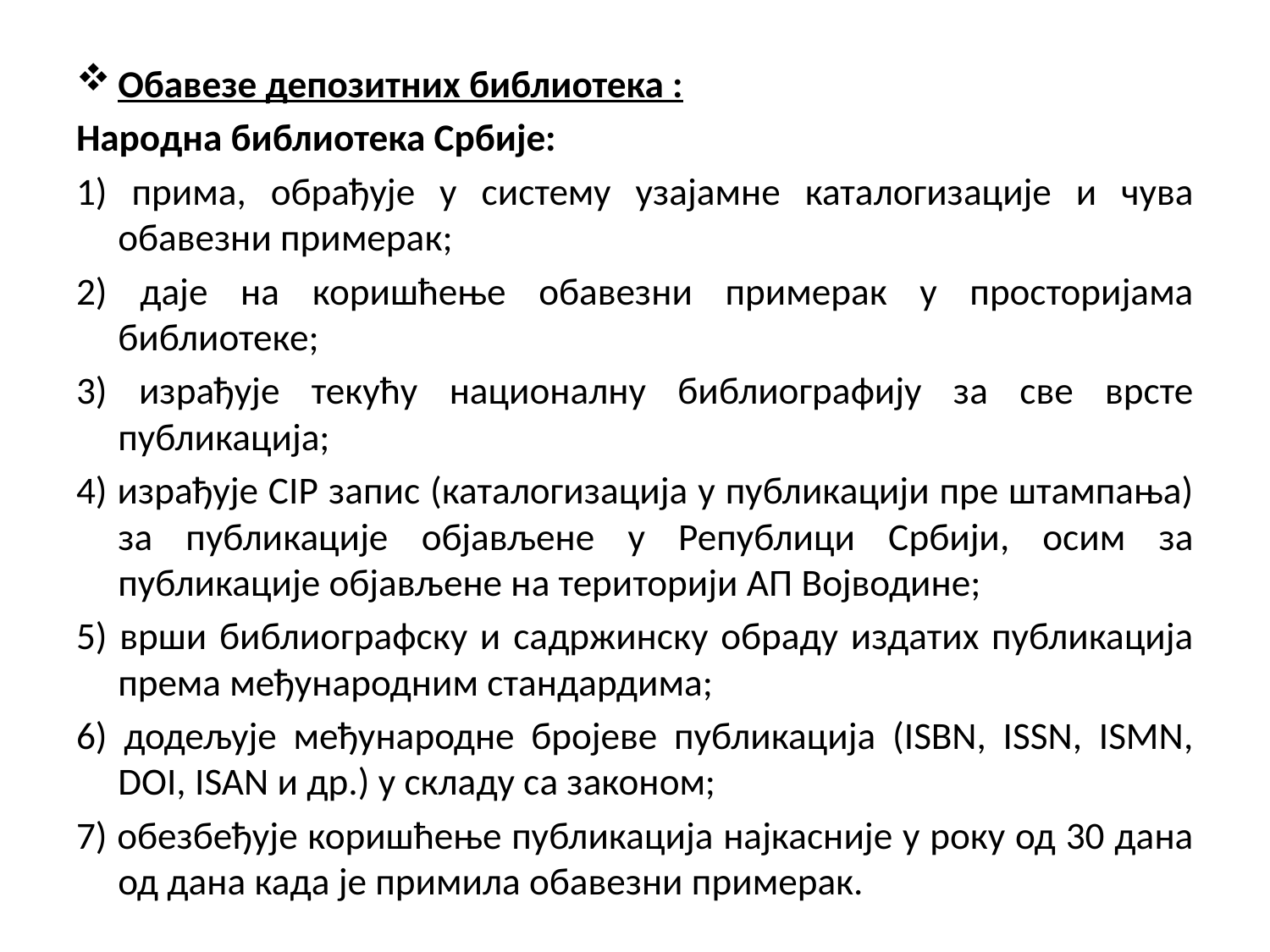

Обавезе депозитних библиотека :
Народна библиотека Србије:
1) прима, обрађује у систему узајамне каталогизације и чува обавезни примерак;
2) даје на коришћење обавезни примерак у просторијама библиотеке;
3) израђује текућу националну библиографију за све врсте публикација;
4) израђује CIP запис (каталогизација у публикацији пре штампања) за публикације објављене у Републици Србији, осим за публикације објављене на територији АП Војводине;
5) врши библиографску и садржинску обраду издатих публикација према међународним стандардима;
6) додељује међународне бројеве публикација (ISBN, ISSN, ISMN, DOI, ISAN и др.) у складу са законом;
7) обезбеђује коришћење публикација најкасније у року од 30 дана од дана када је примила обавезни примерак.